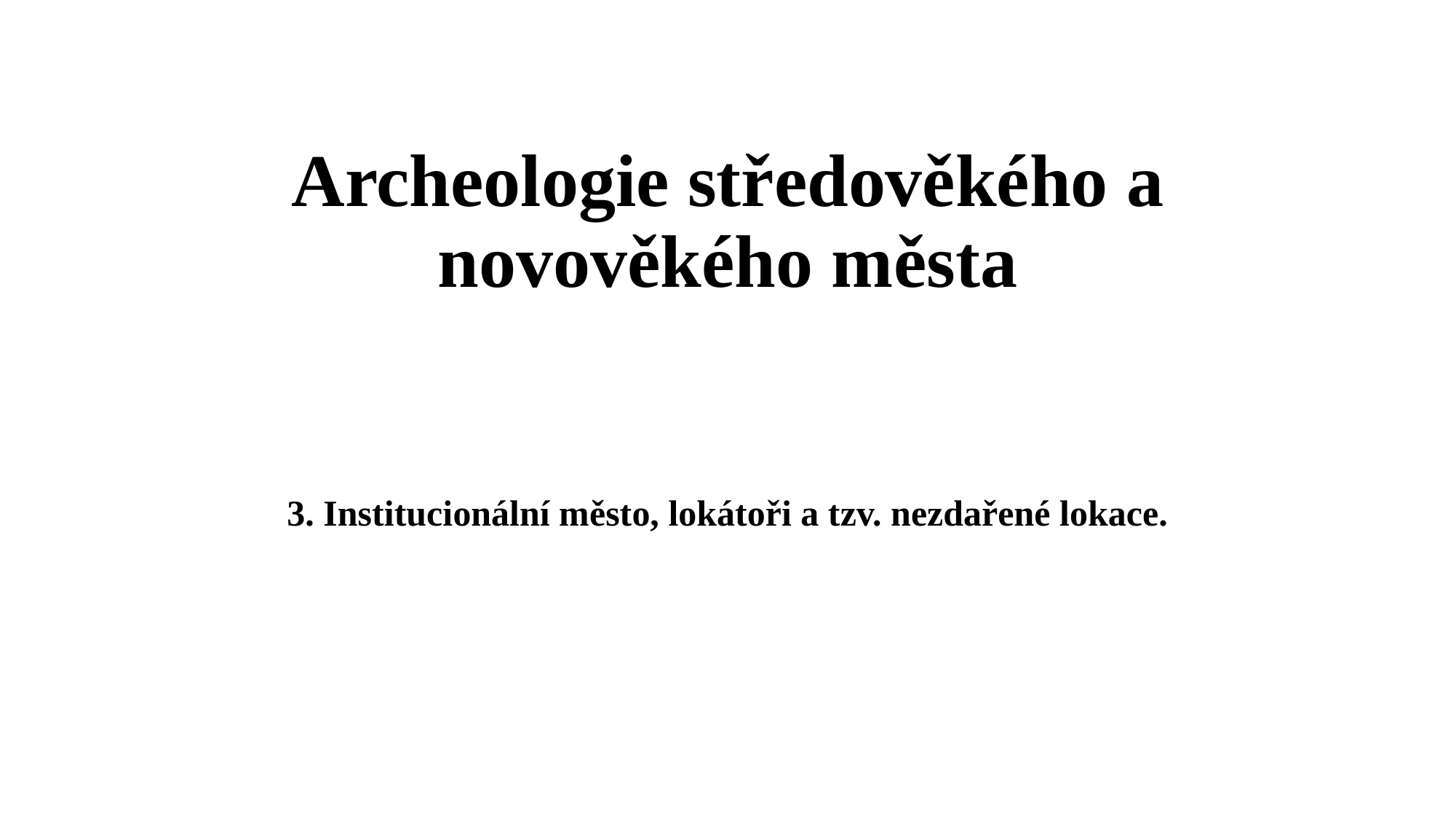

# Archeologie středověkého a novověkého města

3. Institucionální město, lokátoři a tzv. nezdařené lokace.